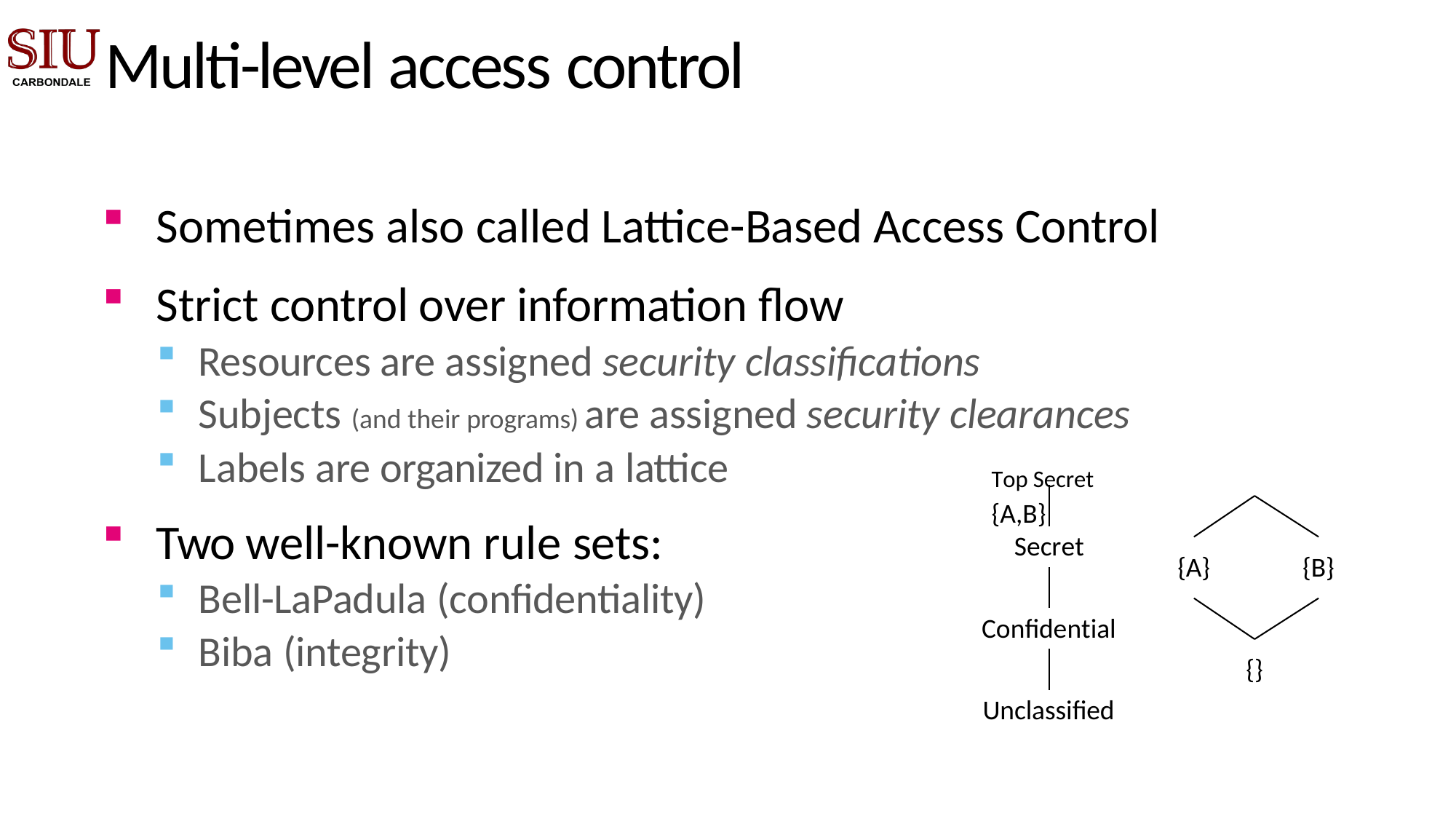

# Multi-level access control
Sometimes also called Lattice-Based Access Control
Strict control over information flow
Resources are assigned security classifications
Subjects (and their programs) are assigned security clearances
Labels are organized in a lattice
Two well-known rule sets:
Bell-LaPadula (confidentiality)
Biba (integrity)
Top Secret	{A,B}

Secret
{A}
{B}
Confidential
{}
Unclassified